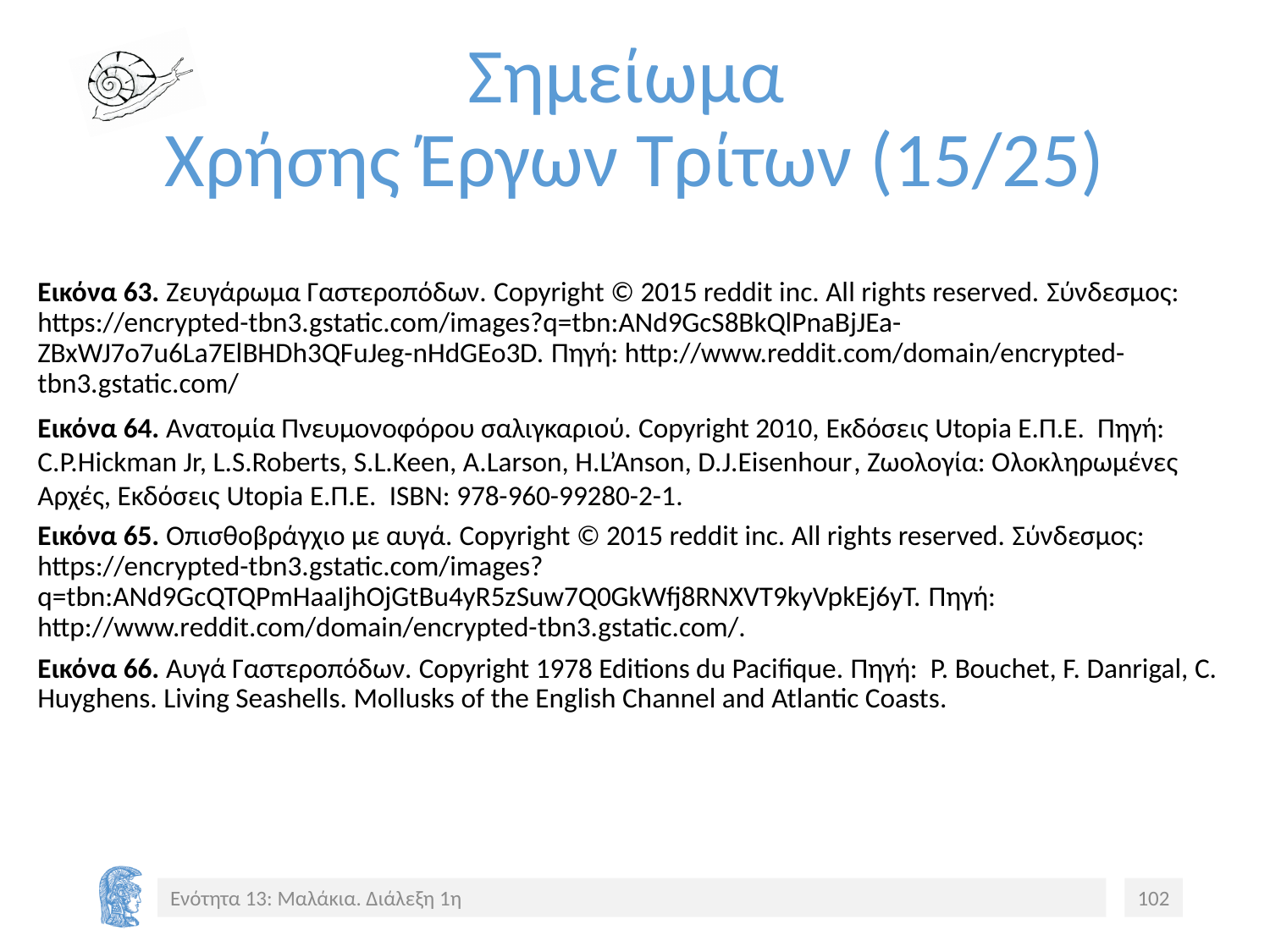

# Σημείωμα Χρήσης Έργων Τρίτων (15/25)

Εικόνα 63. Ζευγάρωμα Γαστεροπόδων. Copyright © 2015 reddit inc. All rights reserved. Σύνδεσμος: https://encrypted-tbn3.gstatic.com/images?q=tbn:ANd9GcS8BkQlPnaBjJEa-ZBxWJ7o7u6La7ElBHDh3QFuJeg-nHdGEo3D. Πηγή: http://www.reddit.com/domain/encrypted-tbn3.gstatic.com/
Εικόνα 64. Ανατομία Πνευμονοφόρου σαλιγκαριού. Copyright 2010, Εκδόσεις Utopia Ε.Π.Ε.  Πηγή: C.P.Hickman Jr, L.S.Roberts, S.L.Keen, A.Larson, H.L’Anson, D.J.Eisenhour, Ζωολογία: Ολοκληρωμένες Αρχές, Εκδόσεις Utopia Ε.Π.Ε.  ISBN: 978-960-99280-2-1.
Εικόνα 65. Οπισθοβράγχιο με αυγά. Copyright © 2015 reddit inc. All rights reserved. Σύνδεσμος: https://encrypted-tbn3.gstatic.com/images?q=tbn:ANd9GcQTQPmHaaIjhOjGtBu4yR5zSuw7Q0GkWfj8RNXVT9kyVpkEj6yT. Πηγή: http://www.reddit.com/domain/encrypted-tbn3.gstatic.com/.
Εικόνα 66. Αυγά Γαστεροπόδων. Copyright 1978 Editions du Pacifique. Πηγή:  P. Bouchet, F. Danrigal, C. Huyghens. Living Seashells. Mollusks of the English Channel and Atlantic Coasts.

Ενότητα 13: Μαλάκια. Διάλεξη 1η
102